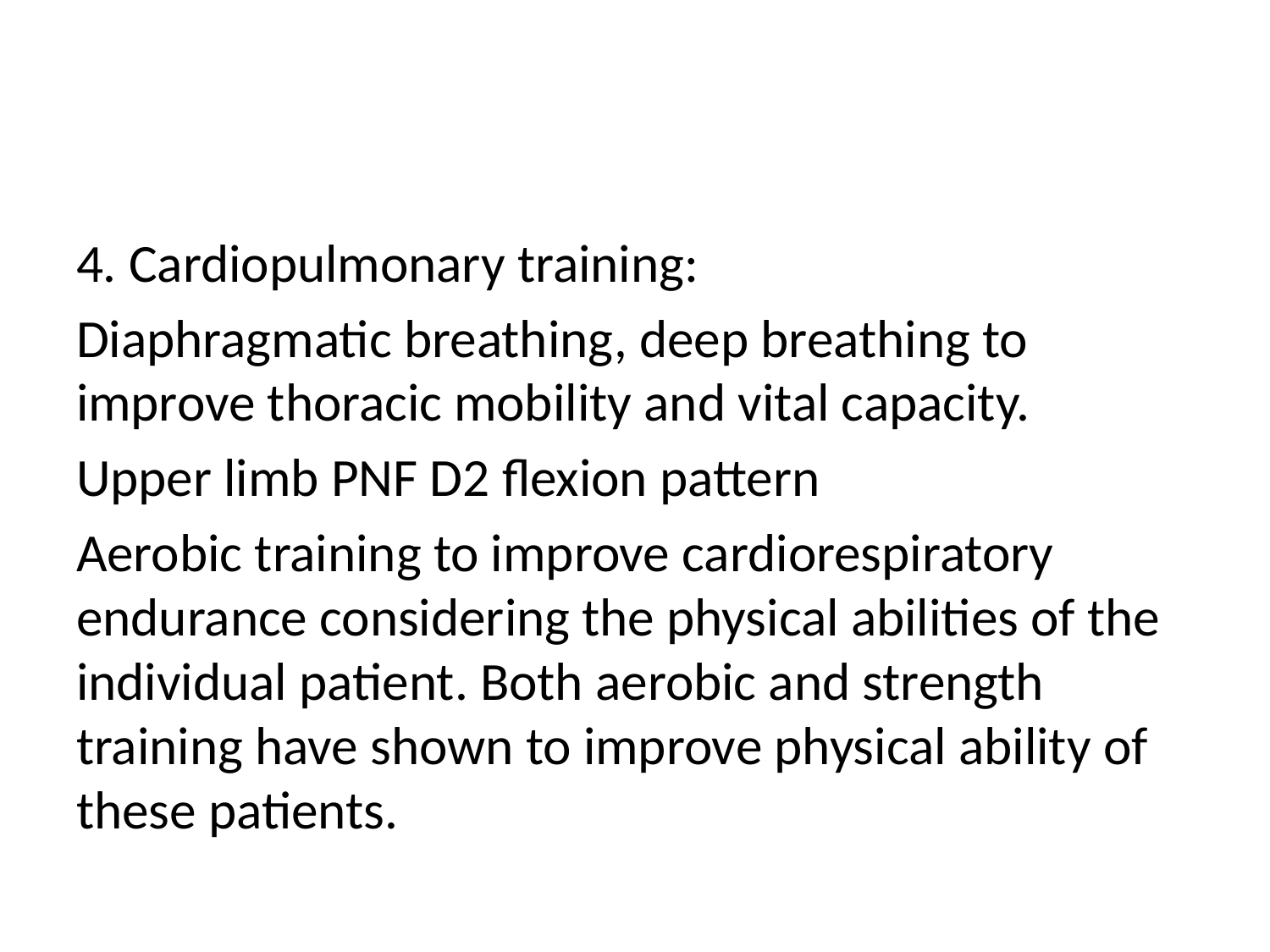

#
4. Cardiopulmonary training:
Diaphragmatic breathing, deep breathing to improve thoracic mobility and vital capacity.
Upper limb PNF D2 flexion pattern
Aerobic training to improve cardiorespiratory endurance considering the physical abilities of the individual patient. Both aerobic and strength training have shown to improve physical ability of these patients.